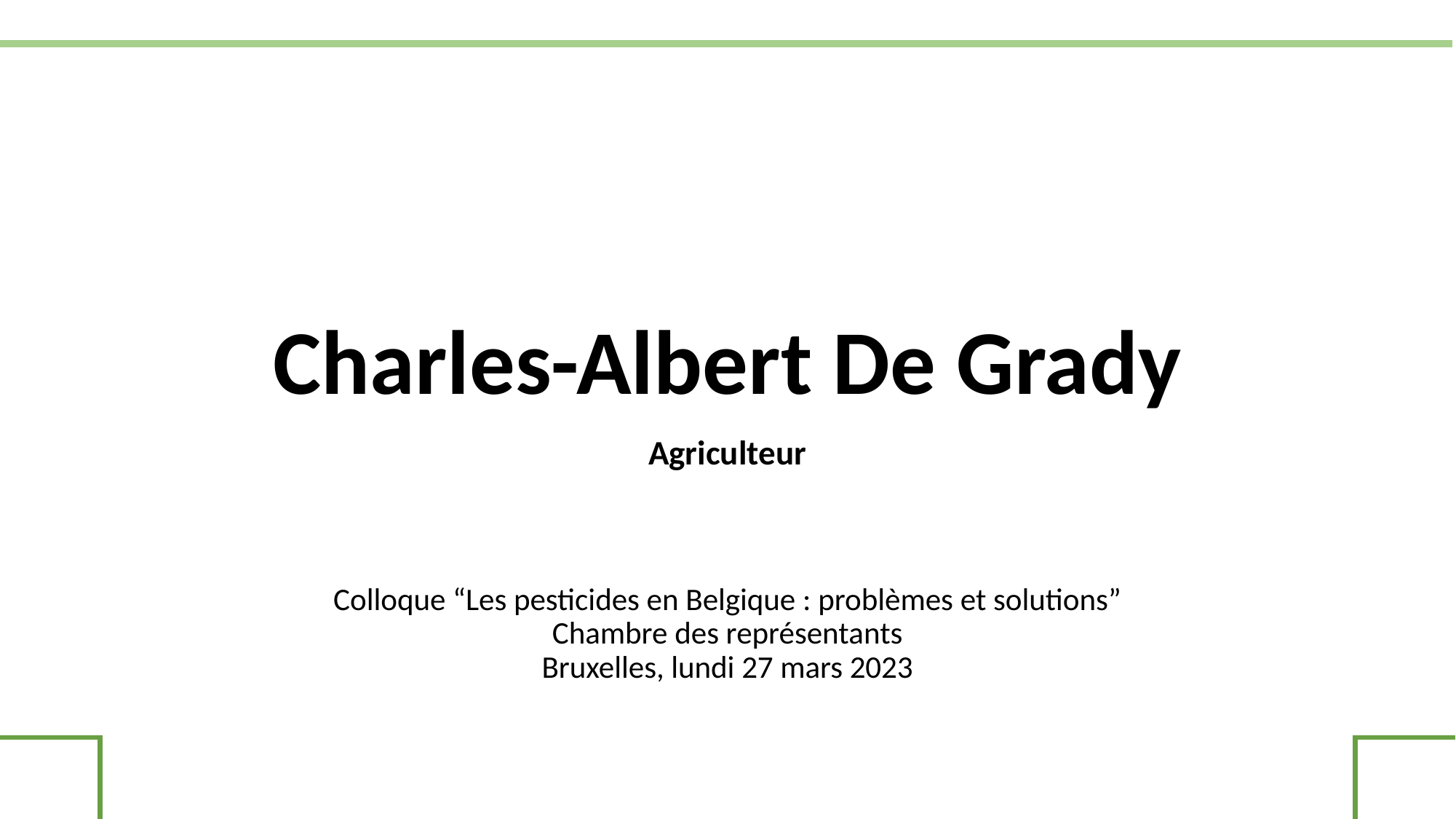

# Charles-Albert De Grady
Agriculteur

Colloque “Les pesticides en Belgique : problèmes et solutions”
Chambre des représentants
Bruxelles, lundi 27 mars 2023